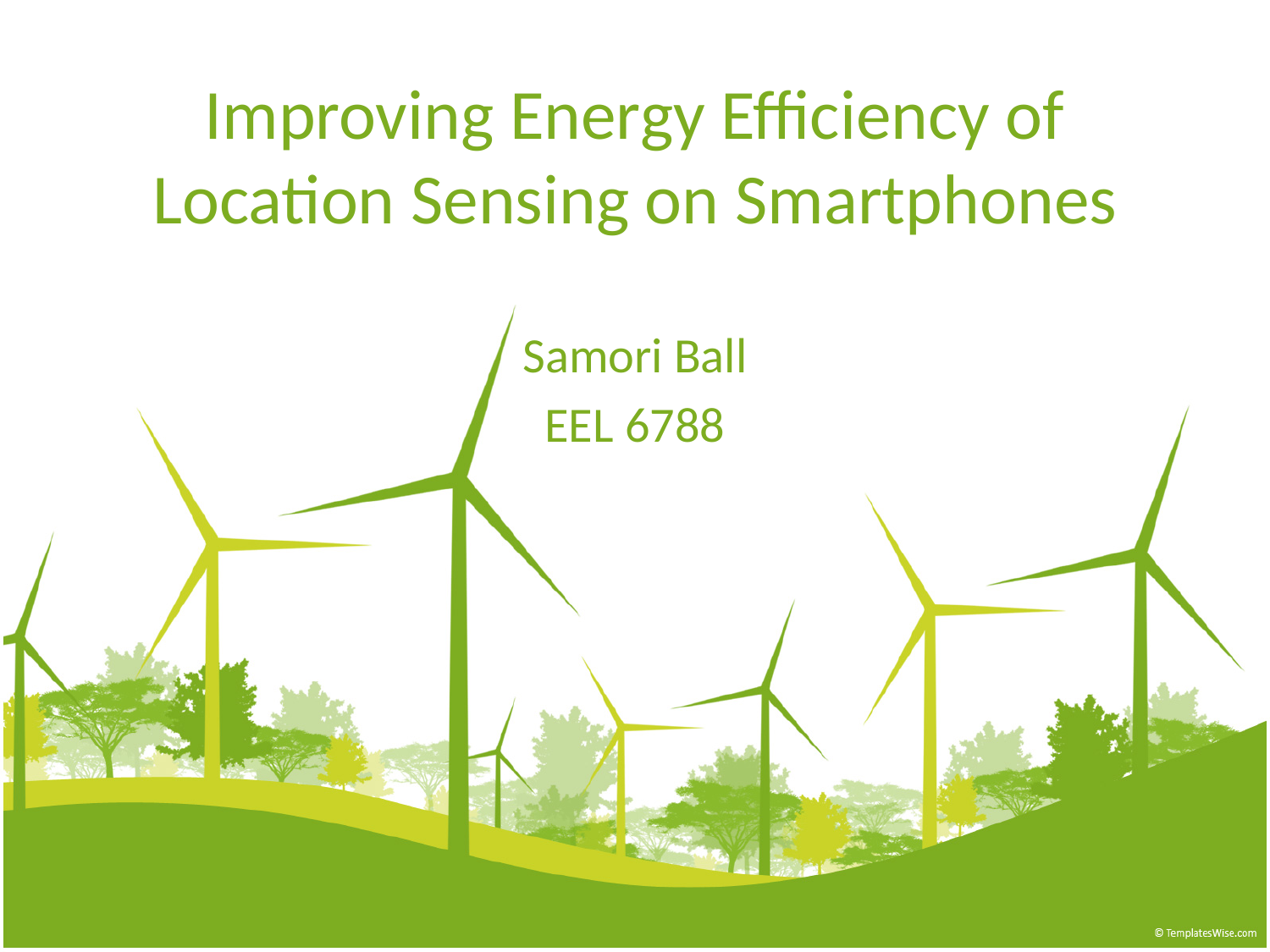

# Improving Energy Efficiency of Location Sensing on Smartphones
Samori Ball
EEL 6788